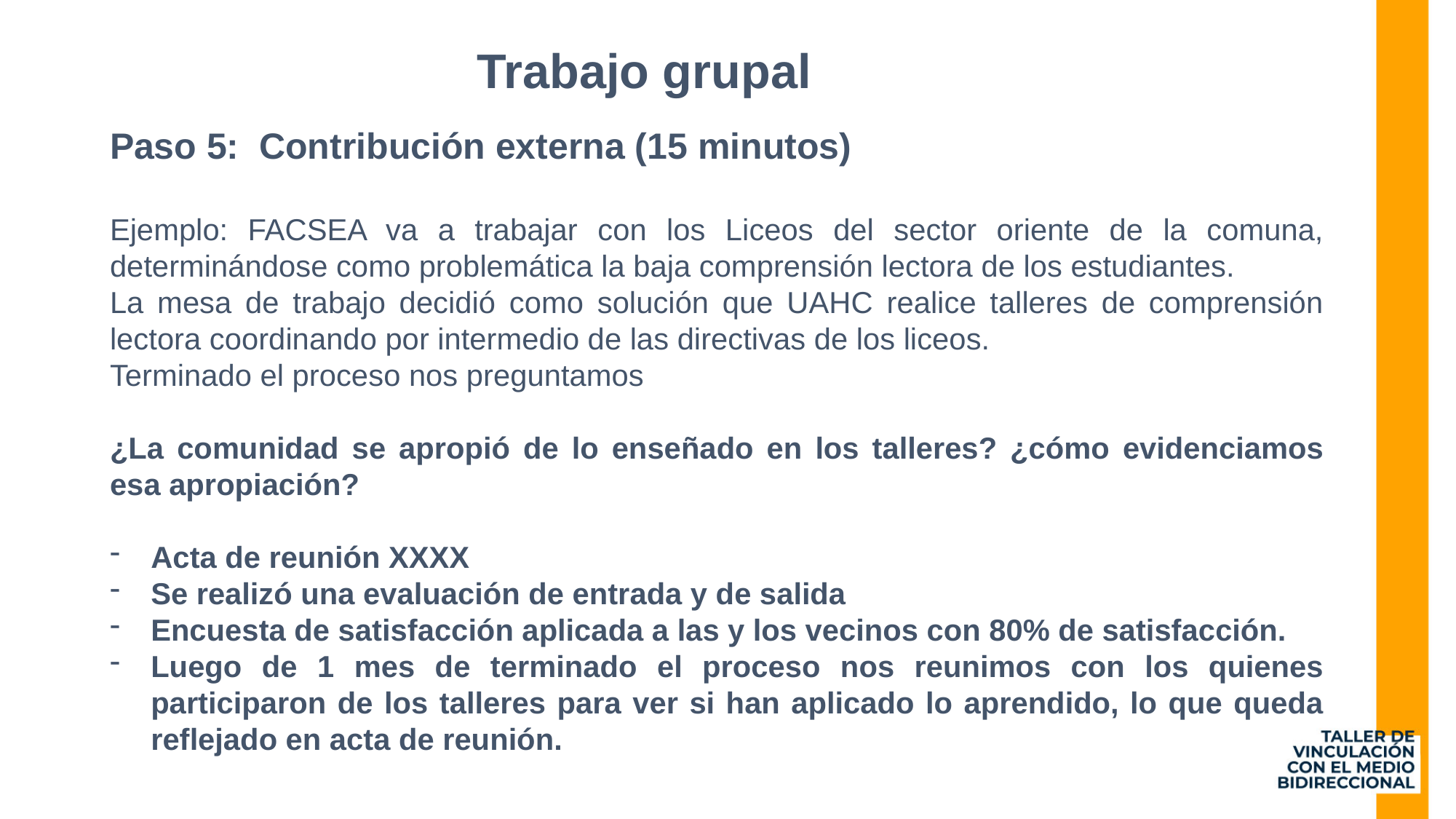

Trabajo grupal
Paso 5:  Contribución externa (15 minutos)

Ejemplo: FACSEA va a trabajar con los Liceos del sector oriente de la comuna, determinándose como problemática la baja comprensión lectora de los estudiantes.
La mesa de trabajo decidió como solución que UAHC realice talleres de comprensión lectora coordinando por intermedio de las directivas de los liceos.
Terminado el proceso nos preguntamos

¿La comunidad se apropió de lo enseñado en los talleres? ¿cómo evidenciamos esa apropiación?

Acta de reunión XXXX
Se realizó una evaluación de entrada y de salida
Encuesta de satisfacción aplicada a las y los vecinos con 80% de satisfacción.
Luego de 1 mes de terminado el proceso nos reunimos con los quienes participaron de los talleres para ver si han aplicado lo aprendido, lo que queda reflejado en acta de reunión.